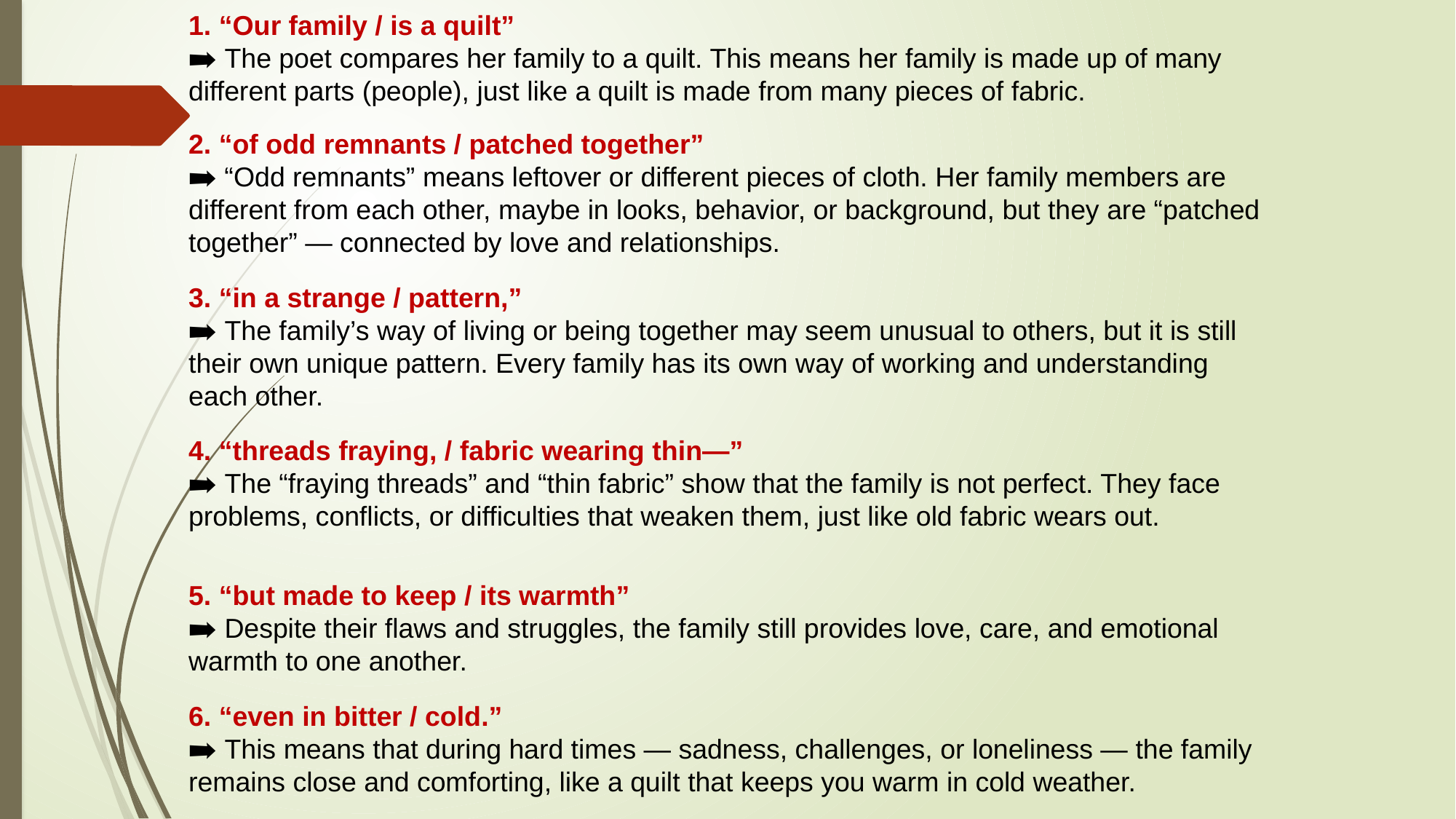

1. “Our family / is a quilt”
➡️ The poet compares her family to a quilt. This means her family is made up of many different parts (people), just like a quilt is made from many pieces of fabric.

2. “of odd remnants / patched together”
➡️ “Odd remnants” means leftover or different pieces of cloth. Her family members are different from each other, maybe in looks, behavior, or background, but they are “patched together” — connected by love and relationships.

3. “in a strange / pattern,”
➡️ The family’s way of living or being together may seem unusual to others, but it is still their own unique pattern. Every family has its own way of working and understanding each other.

4. “threads fraying, / fabric wearing thin—”
➡️ The “fraying threads” and “thin fabric” show that the family is not perfect. They face problems, conflicts, or difficulties that weaken them, just like old fabric wears out.

5. “but made to keep / its warmth”
➡️ Despite their flaws and struggles, the family still provides love, care, and emotional warmth to one another.

6. “even in bitter / cold.”
➡️ This means that during hard times — sadness, challenges, or loneliness — the family remains close and comforting, like a quilt that keeps you warm in cold weather.